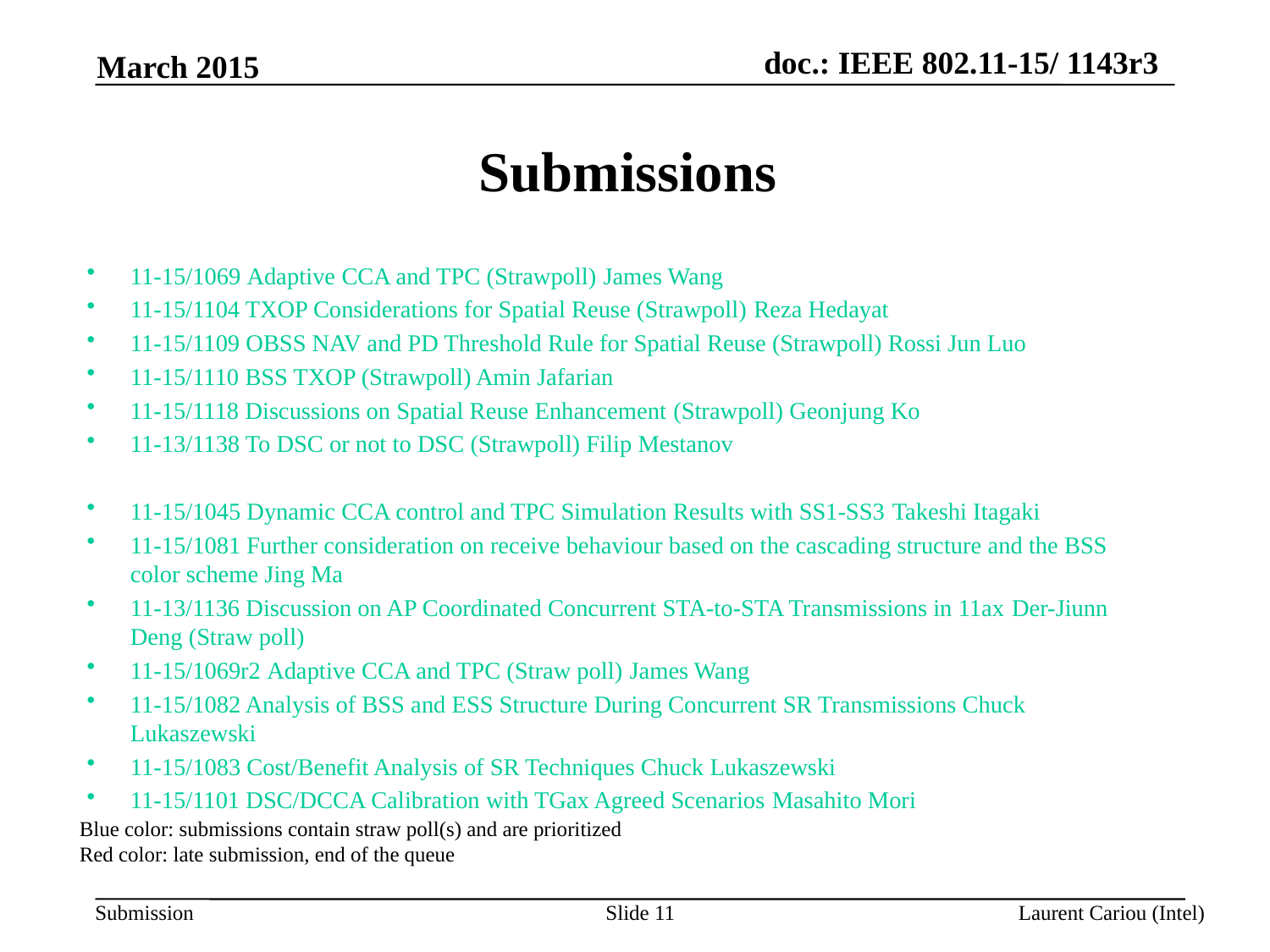

March 2015
# Submissions
11-15/1069 Adaptive CCA and TPC (Strawpoll) James Wang
11-15/1104 TXOP Considerations for Spatial Reuse (Strawpoll) Reza Hedayat
11-15/1109 OBSS NAV and PD Threshold Rule for Spatial Reuse (Strawpoll) Rossi Jun Luo
11-15/1110 BSS TXOP (Strawpoll) Amin Jafarian
11-15/1118 Discussions on Spatial Reuse Enhancement (Strawpoll) Geonjung Ko
11-13/1138 To DSC or not to DSC (Strawpoll) Filip Mestanov

11-15/1045 Dynamic CCA control and TPC Simulation Results with SS1-SS3 Takeshi Itagaki
11-15/1081 Further consideration on receive behaviour based on the cascading structure and the BSS color scheme Jing Ma
11-13/1136 Discussion on AP Coordinated Concurrent STA-to-STA Transmissions in 11ax Der-Jiunn Deng (Straw poll)
11-15/1069r2 Adaptive CCA and TPC (Straw poll) James Wang
11-15/1082 Analysis of BSS and ESS Structure During Concurrent SR Transmissions Chuck Lukaszewski
11-15/1083 Cost/Benefit Analysis of SR Techniques Chuck Lukaszewski
11-15/1101 DSC/DCCA Calibration with TGax Agreed Scenarios Masahito Mori

Blue color: submissions contain straw poll(s) and are prioritized
Red color: late submission, end of the queue

Slide 11
Laurent Cariou (Intel)